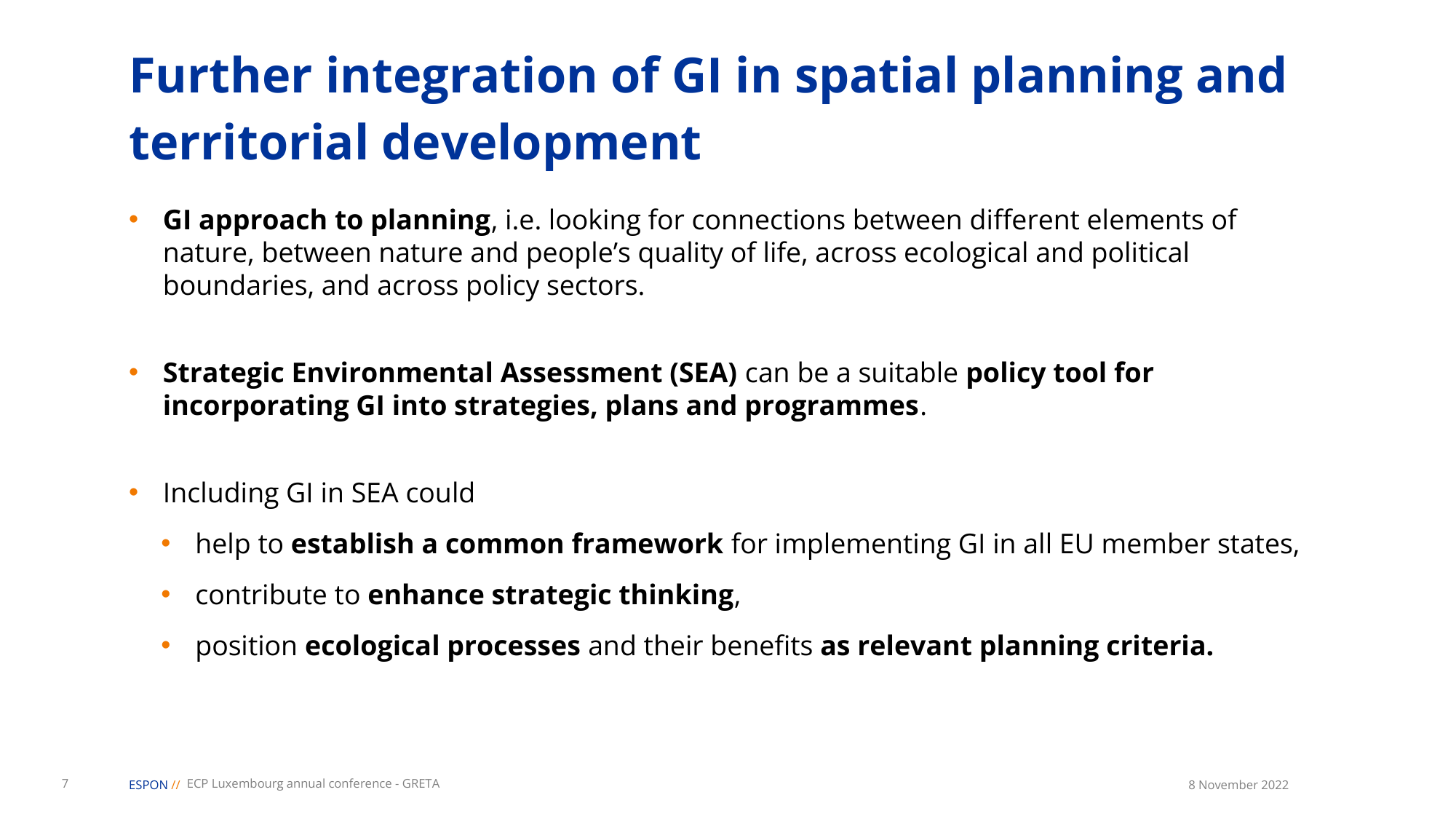

# Further integration of GI in spatial planning and territorial development
GI approach to planning, i.e. looking for connections between different elements of nature, between nature and people’s quality of life, across ecological and political boundaries, and across policy sectors.

Strategic Environmental Assessment (SEA) can be a suitable policy tool for incorporating GI into strategies, plans and programmes.

Including GI in SEA could
help to establish a common framework for implementing GI in all EU member states,
contribute to enhance strategic thinking,
position ecological processes and their benefits as relevant planning criteria.
7
ECP Luxembourg annual conference - GRETA
8 November 2022